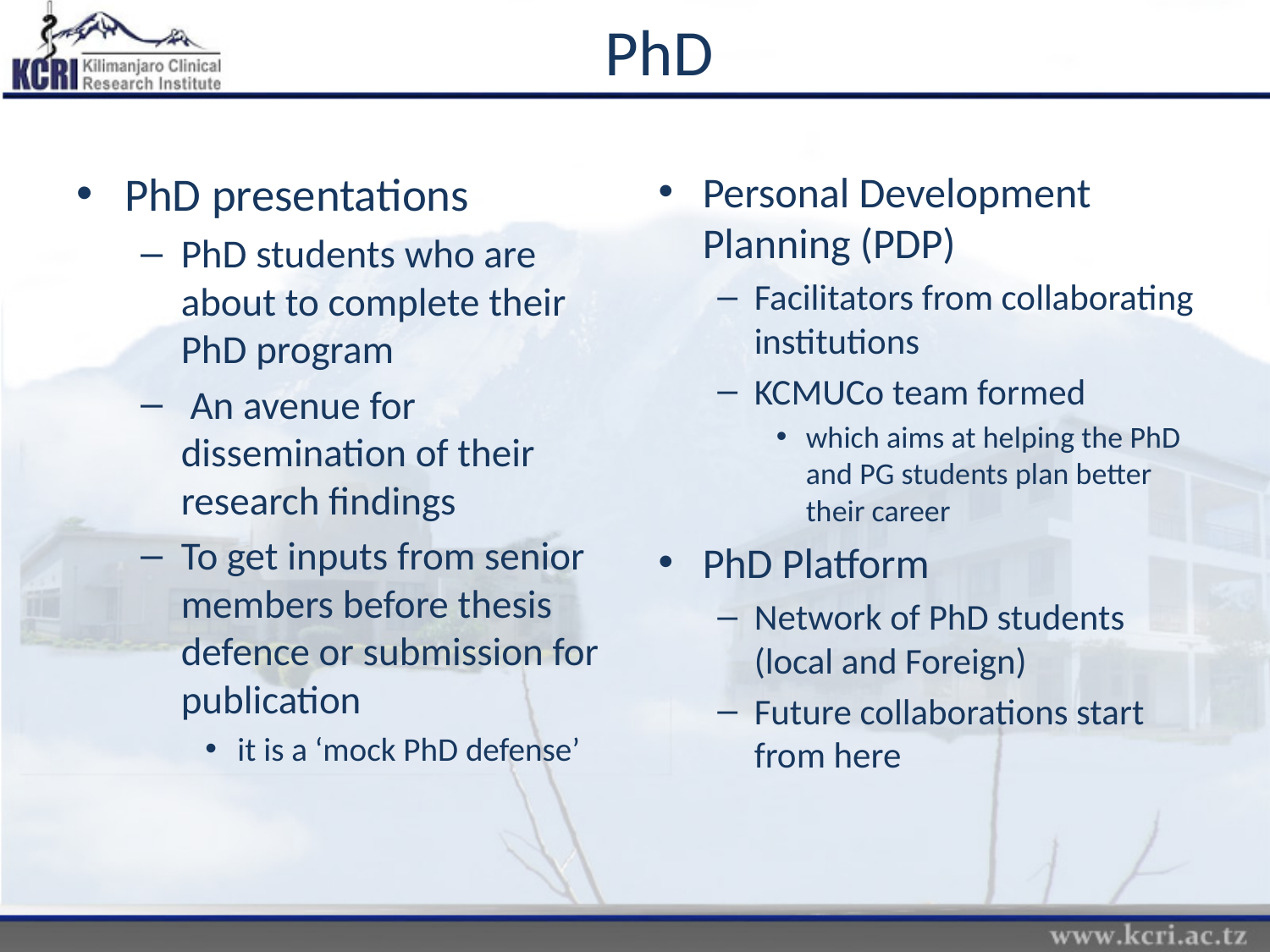

# PhD
PhD presentations
PhD students who are about to complete their PhD program
 An avenue for dissemination of their research findings
To get inputs from senior members before thesis defence or submission for publication
it is a ‘mock PhD defense’

Personal Development Planning (PDP)
Facilitators from collaborating institutions
KCMUCo team formed
which aims at helping the PhD and PG students plan better their career
PhD Platform
Network of PhD students (local and Foreign)
Future collaborations start from here